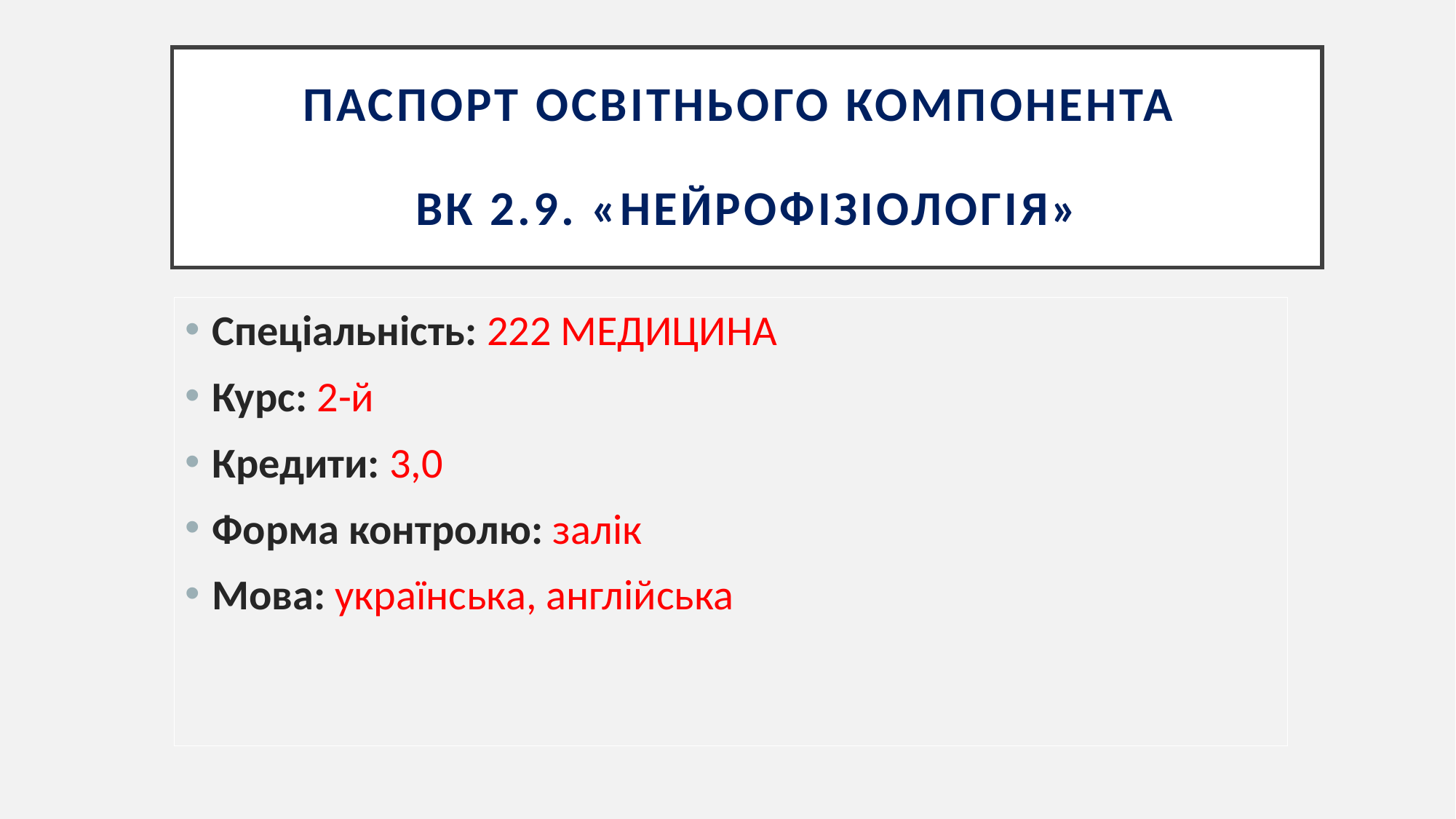

# Паспорт ОСВІТНЬОГО КОМПОНЕнТА ВК 2.9. «Нейрофізіологія»
Спеціальність: 222 МЕДИЦИНА
Курс: 2-й
Кредити: 3,0
Форма контролю: залік
Мова: українська, англійська